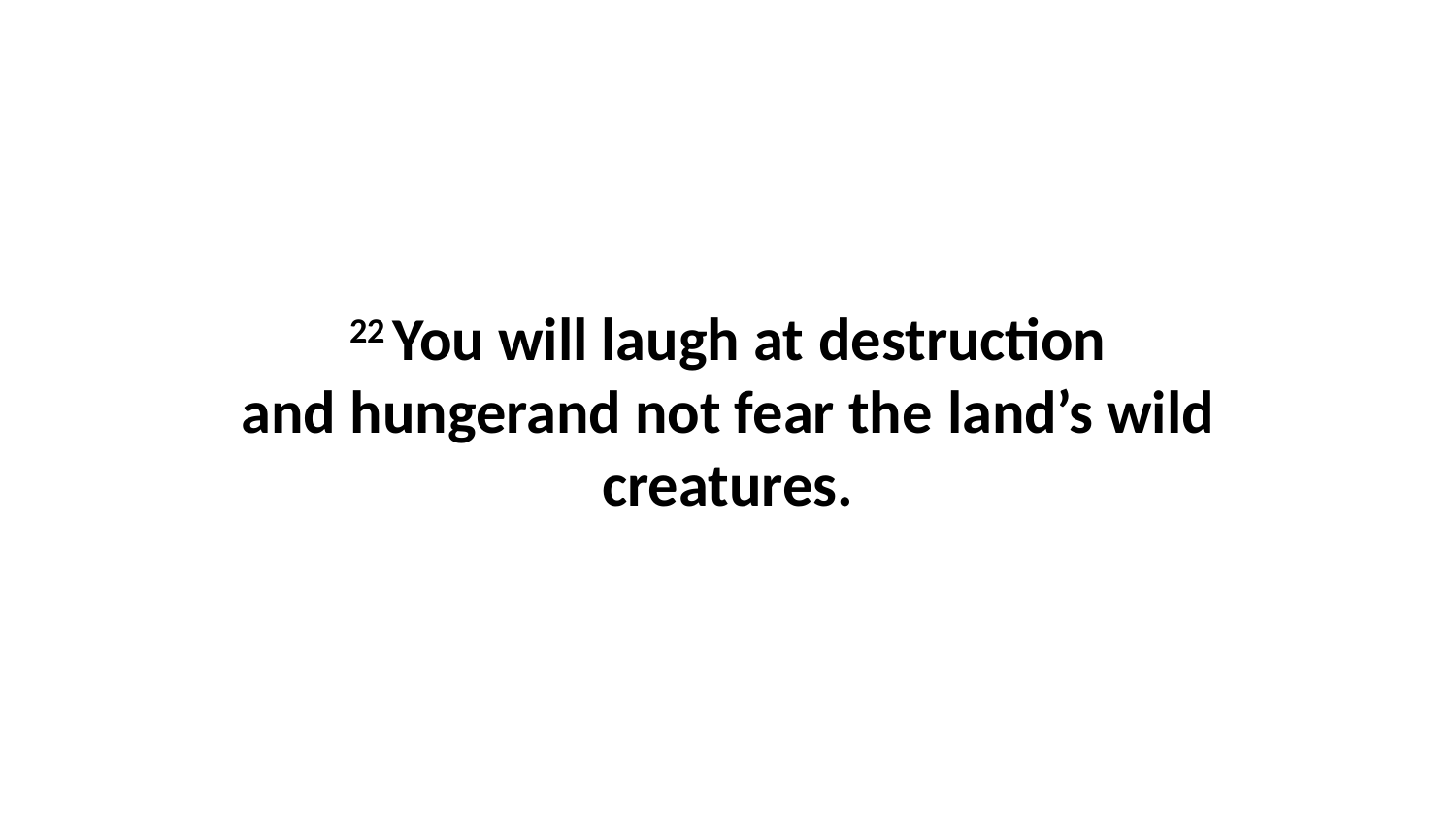

22 You will laugh at destruction and hungerand not fear the land’s wild creatures.